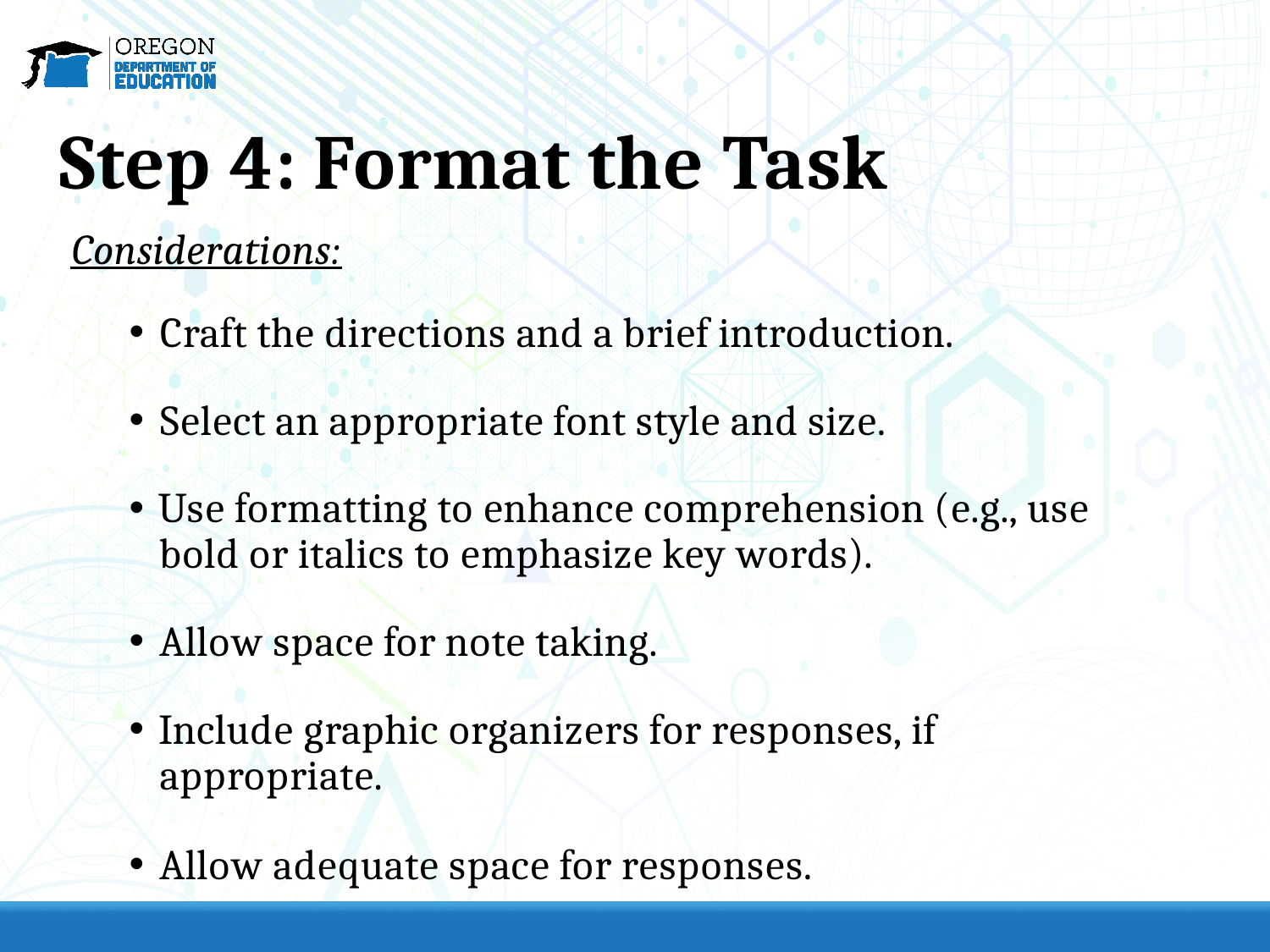

Step 4: Format the Task
Considerations:

Craft the directions and a brief introduction.

Select an appropriate font style and size.

Use formatting to enhance comprehension (e.g., use bold or italics to emphasize key words).

Allow space for note taking.

Include graphic organizers for responses, if appropriate.

Allow adequate space for responses.